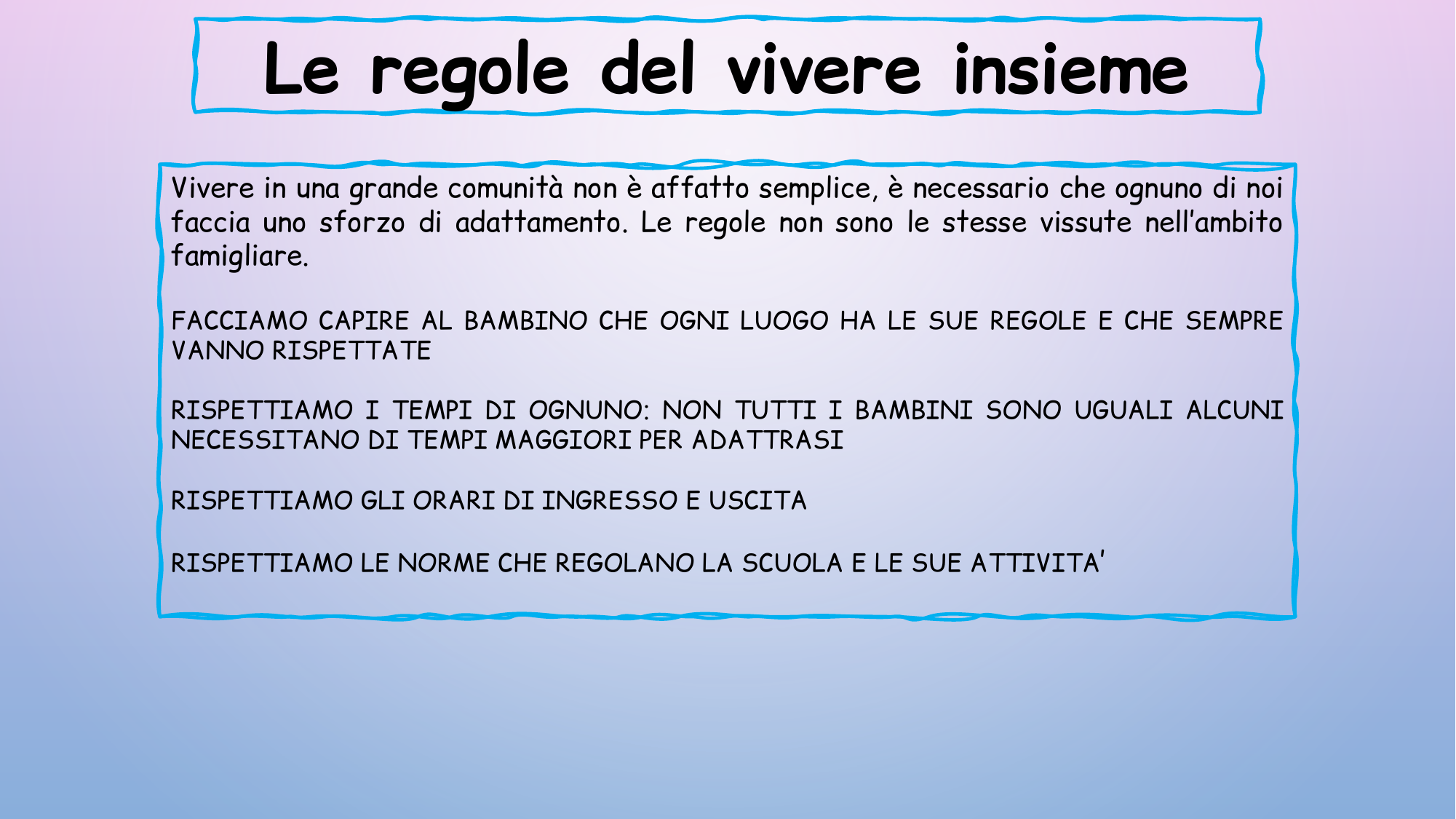

Le regole del vivere insieme
Vivere in una grande comunità non è affatto semplice, è necessario che ognuno di noi faccia uno sforzo di adattamento. Le regole non sono le stesse vissute nell’ambito famigliare.

FACCIAMO CAPIRE AL BAMBINO CHE OGNI LUOGO HA LE SUE REGOLE E CHE SEMPRE VANNO RISPETTATE

RISPETTIAMO I TEMPI DI OGNUNO: NON TUTTI I BAMBINI SONO UGUALI ALCUNI NECESSITANO DI TEMPI MAGGIORI PER ADATTRASI

RISPETTIAMO GLI ORARI DI INGRESSO E USCITA

RISPETTIAMO LE NORME CHE REGOLANO LA SCUOLA E LE SUE ATTIVITA’